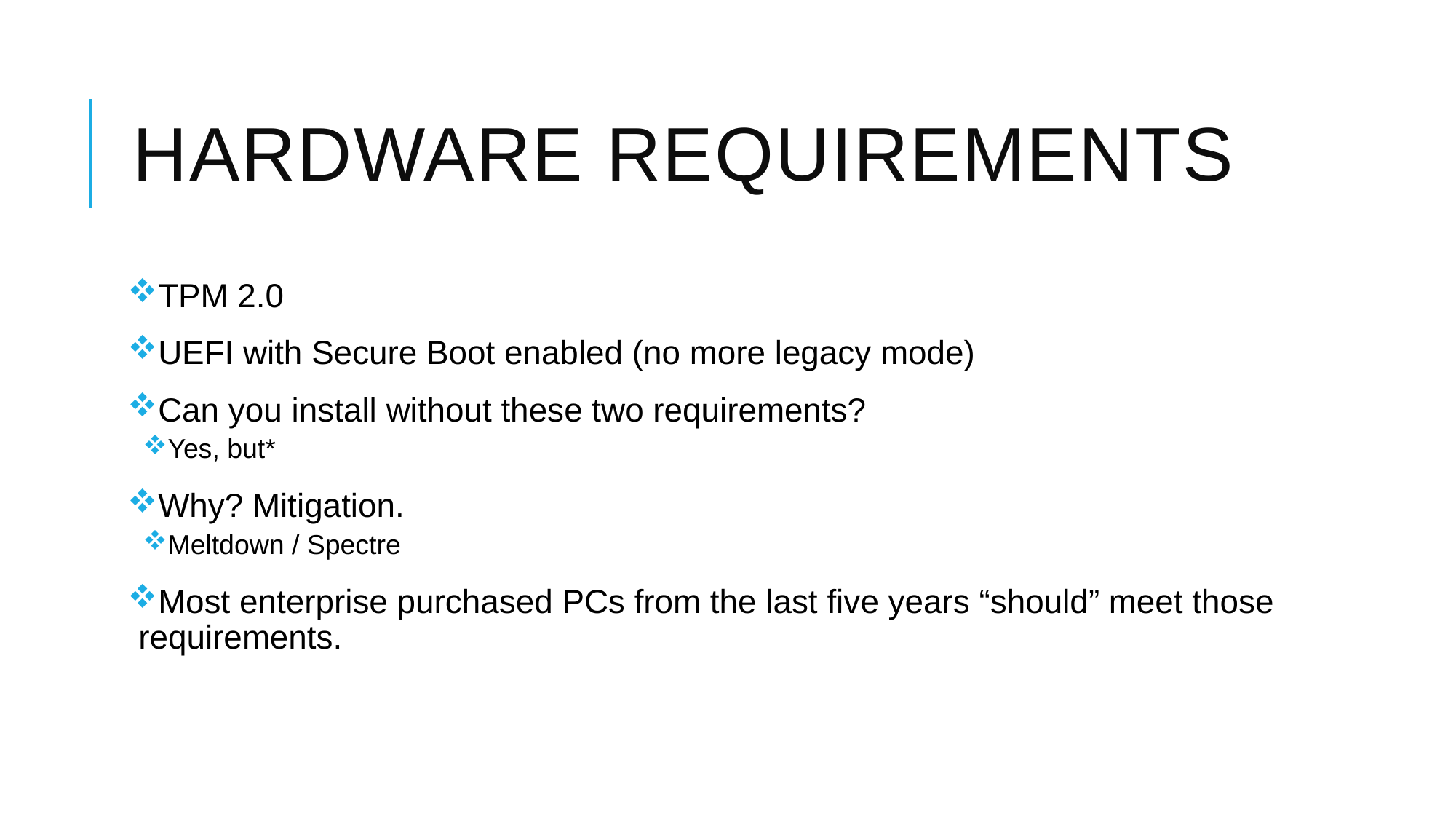

# hardware requirements
TPM 2.0
UEFI with Secure Boot enabled (no more legacy mode)
Can you install without these two requirements?
Yes, but*
Why? Mitigation.
Meltdown / Spectre
Most enterprise purchased PCs from the last five years “should” meet those requirements.